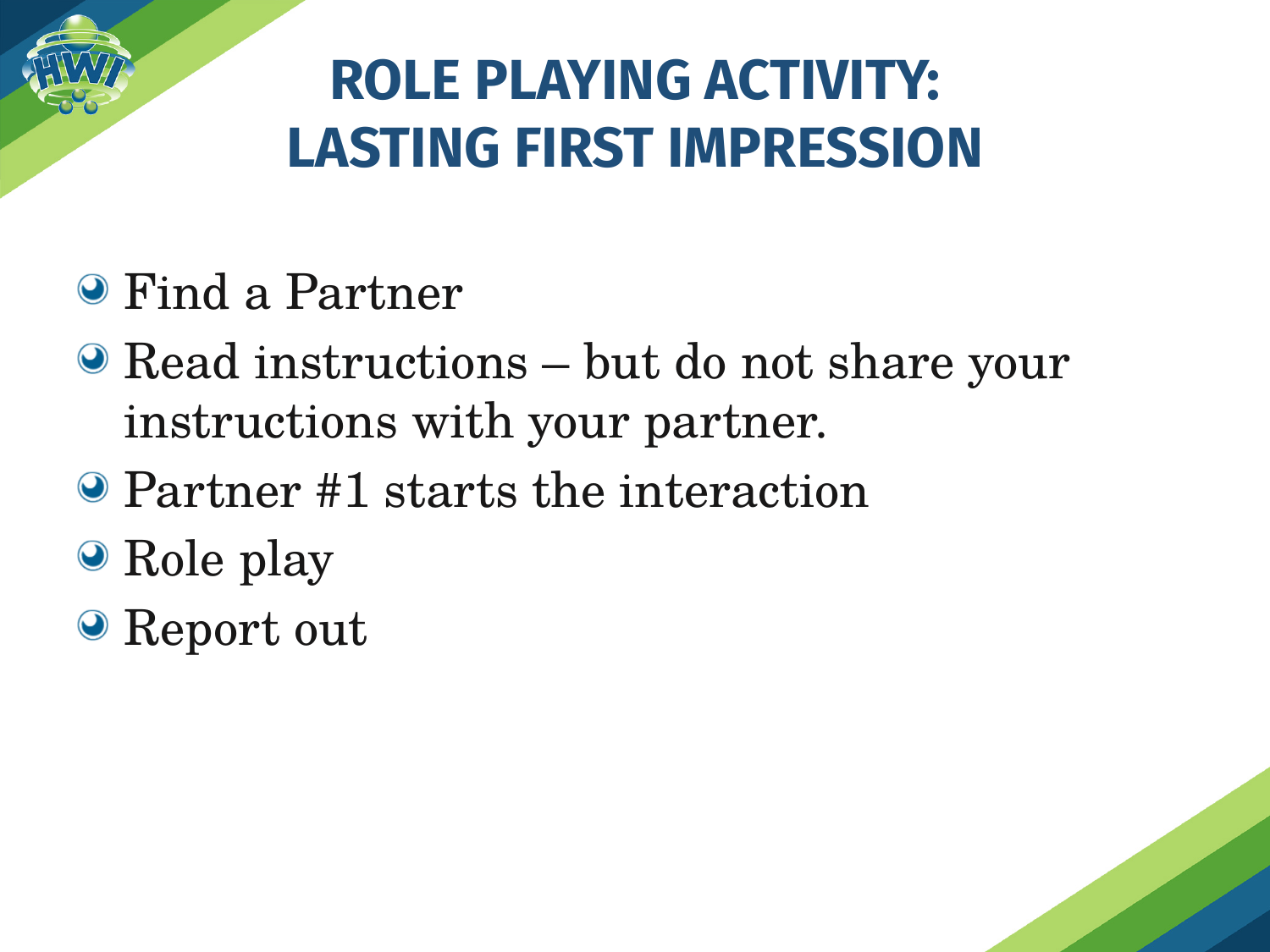

# Role Playing Activity: Lasting First Impression
Find a Partner
Read instructions – but do not share your instructions with your partner.
Partner #1 starts the interaction
Role play
Report out